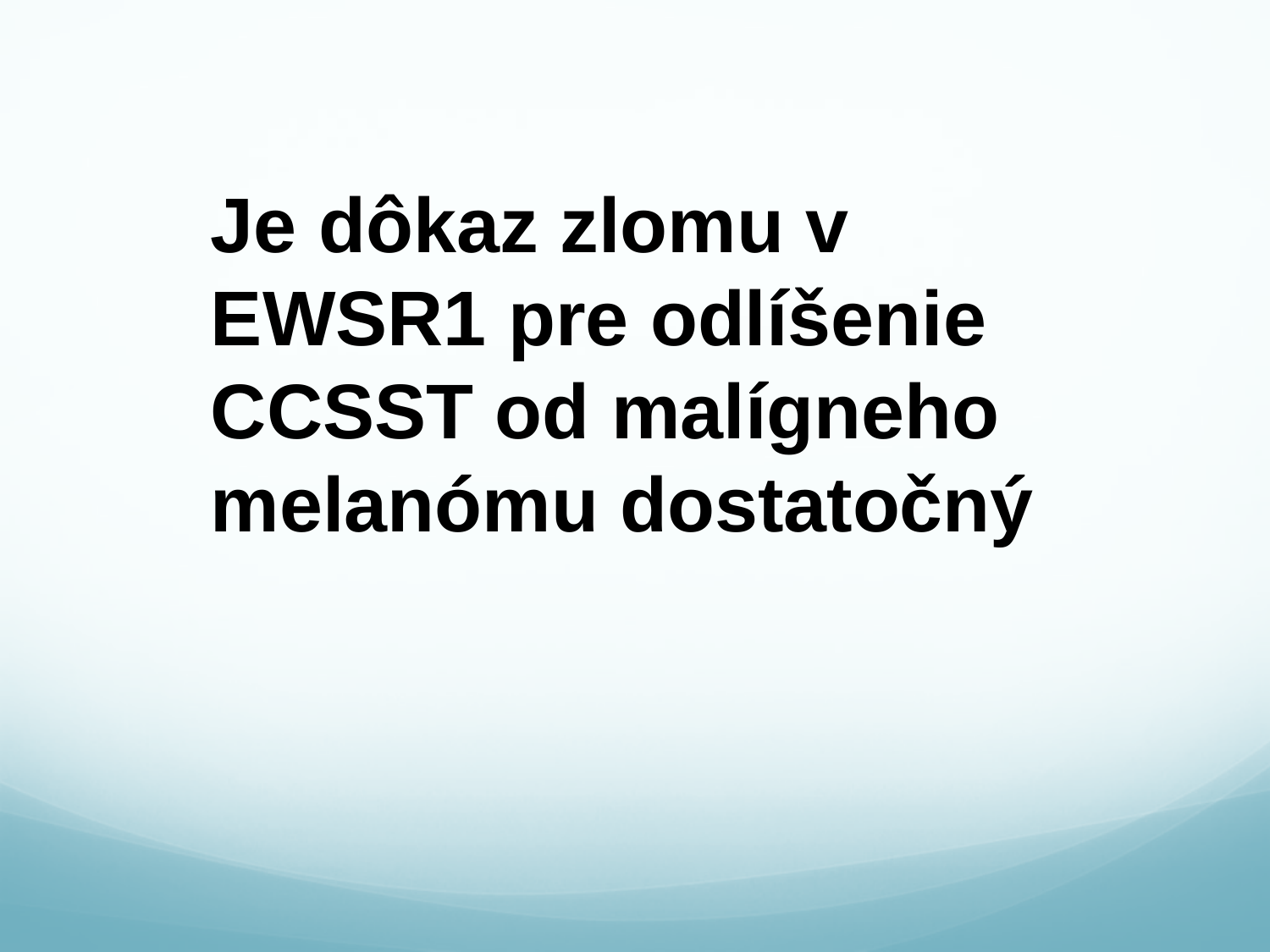

Je dôkaz zlomu v EWSR1 pre odlíšenie CCSST od malígneho melanómu dostatočný